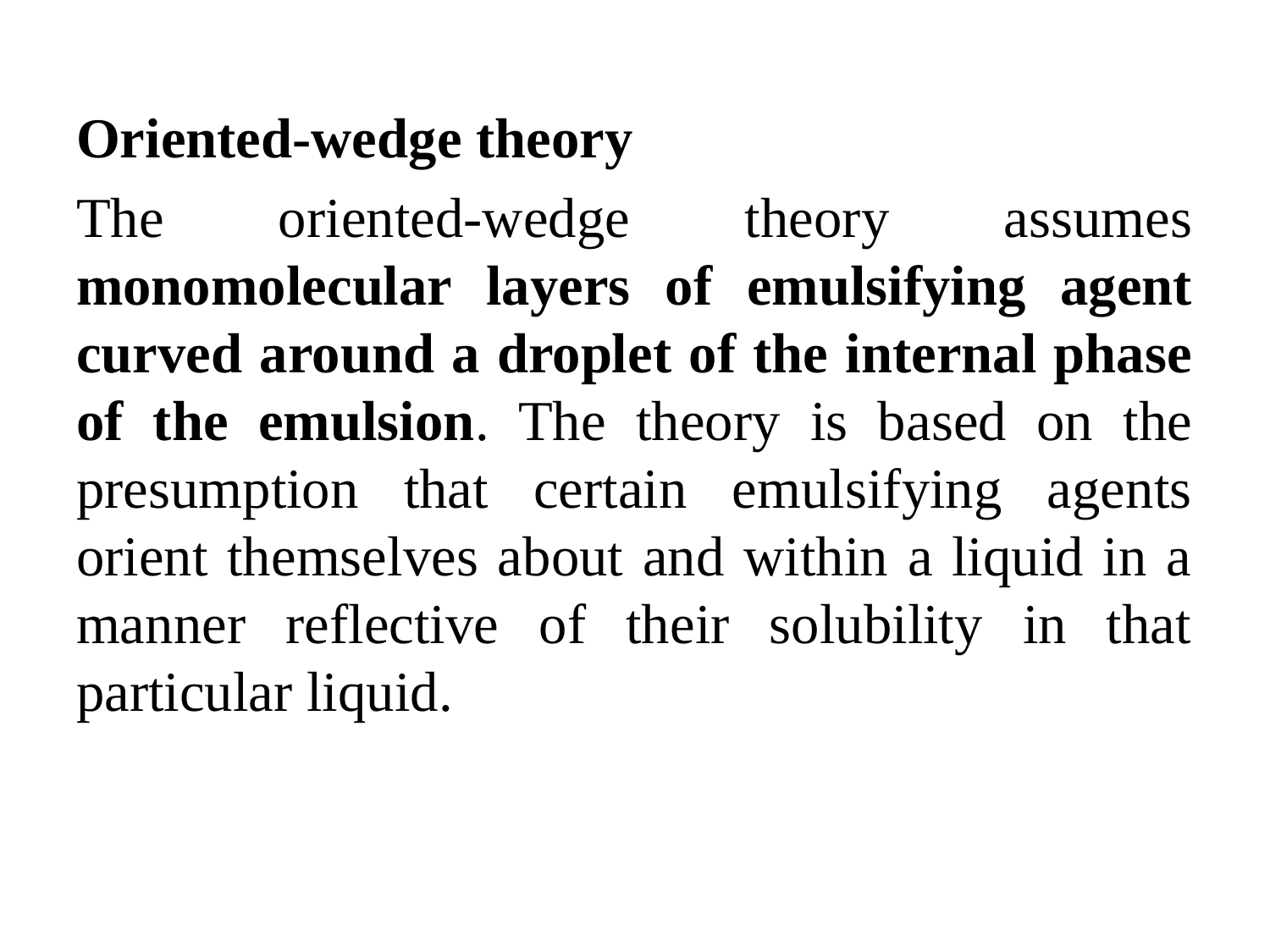

Oriented-wedge theory
The oriented-wedge theory assumes monomolecular layers of emulsifying agent curved around a droplet of the internal phase of the emulsion. The theory is based on the presumption that certain emulsifying agents orient themselves about and within a liquid in a manner reflective of their solubility in that particular liquid.